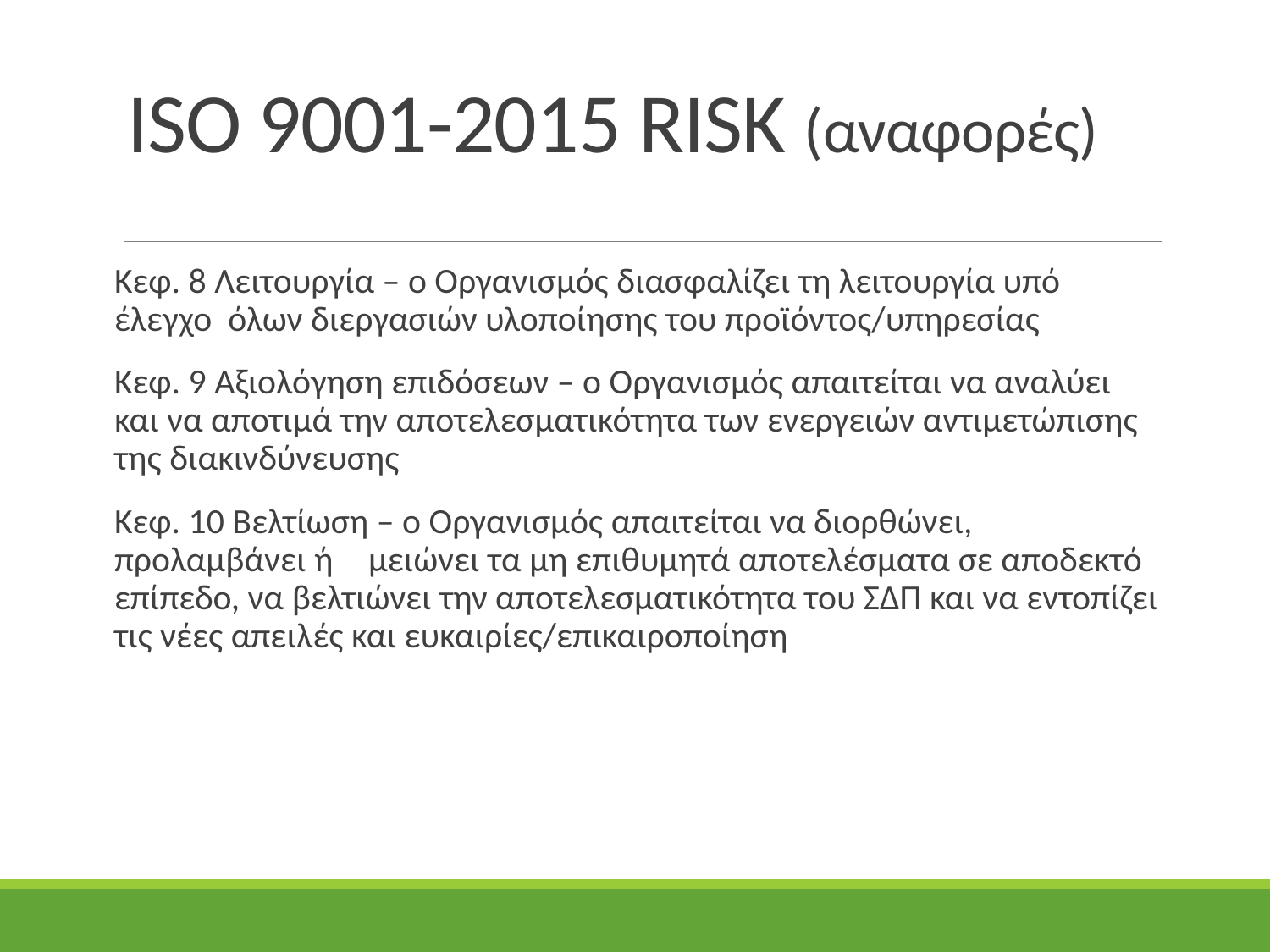

# ISO 9001-2015 RISK (αναφορές)
Κεφ. 8 Λειτουργία – ο Οργανισμός διασφαλίζει τη λειτουργία υπό έλεγχο  όλων διεργασιών υλοποίησης του προϊόντος/υπηρεσίας
Κεφ. 9 Αξιολόγηση επιδόσεων – ο Οργανισμός απαιτείται να αναλύει και να αποτιμά την αποτελεσματικότητα των ενεργειών αντιμετώπισης της διακινδύνευσης
Κεφ. 10 Βελτίωση – ο Οργανισμός απαιτείται να διορθώνει, προλαμβάνει ή  	μειώνει τα μη επιθυμητά αποτελέσματα σε αποδεκτό επίπεδο, να βελτιώνει την αποτελεσματικότητα του ΣΔΠ και να εντοπίζει τις νέες απειλές και ευκαιρίες/επικαιροποίηση